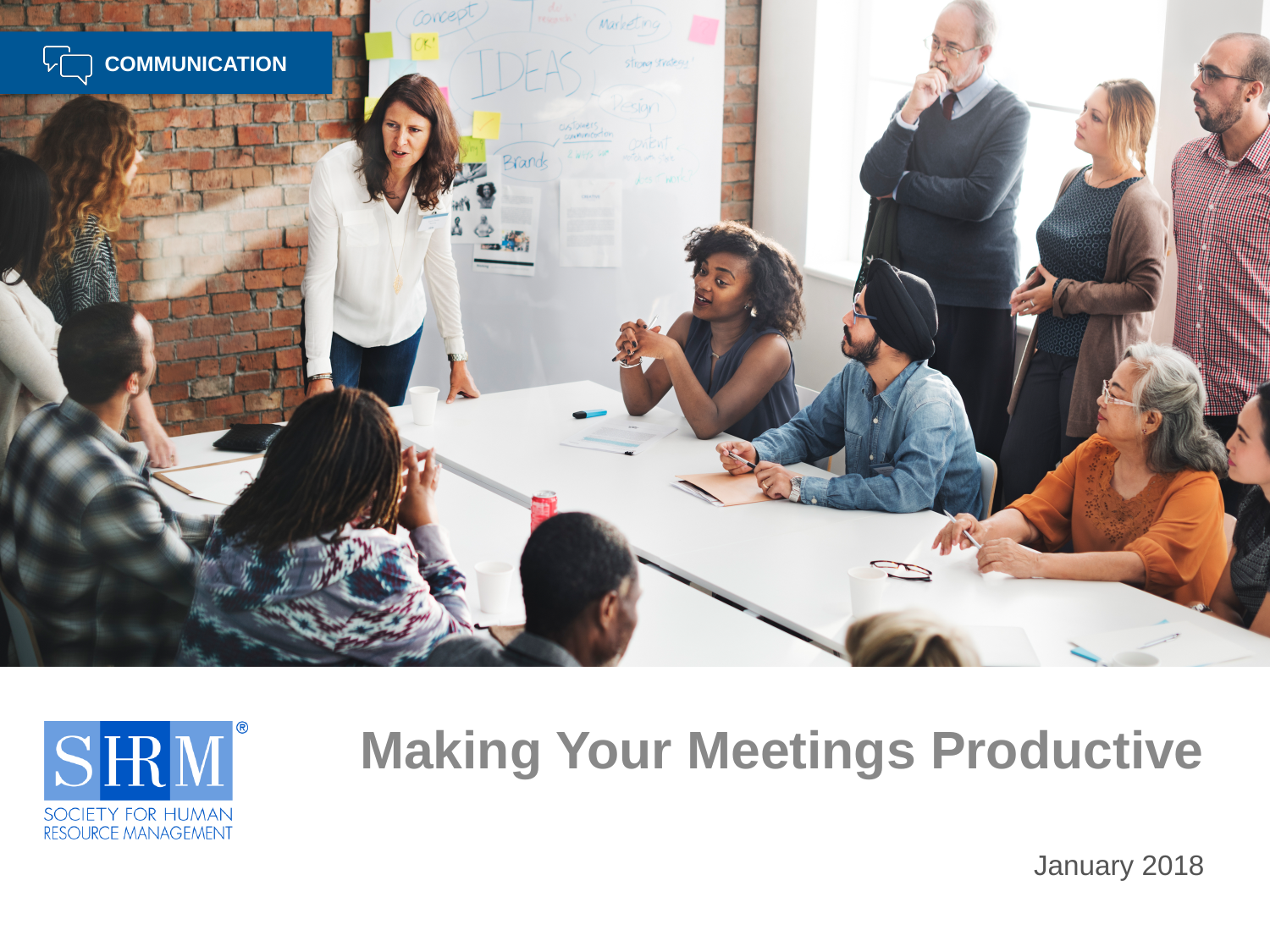

# Making Your Meetings Productive
January 2018